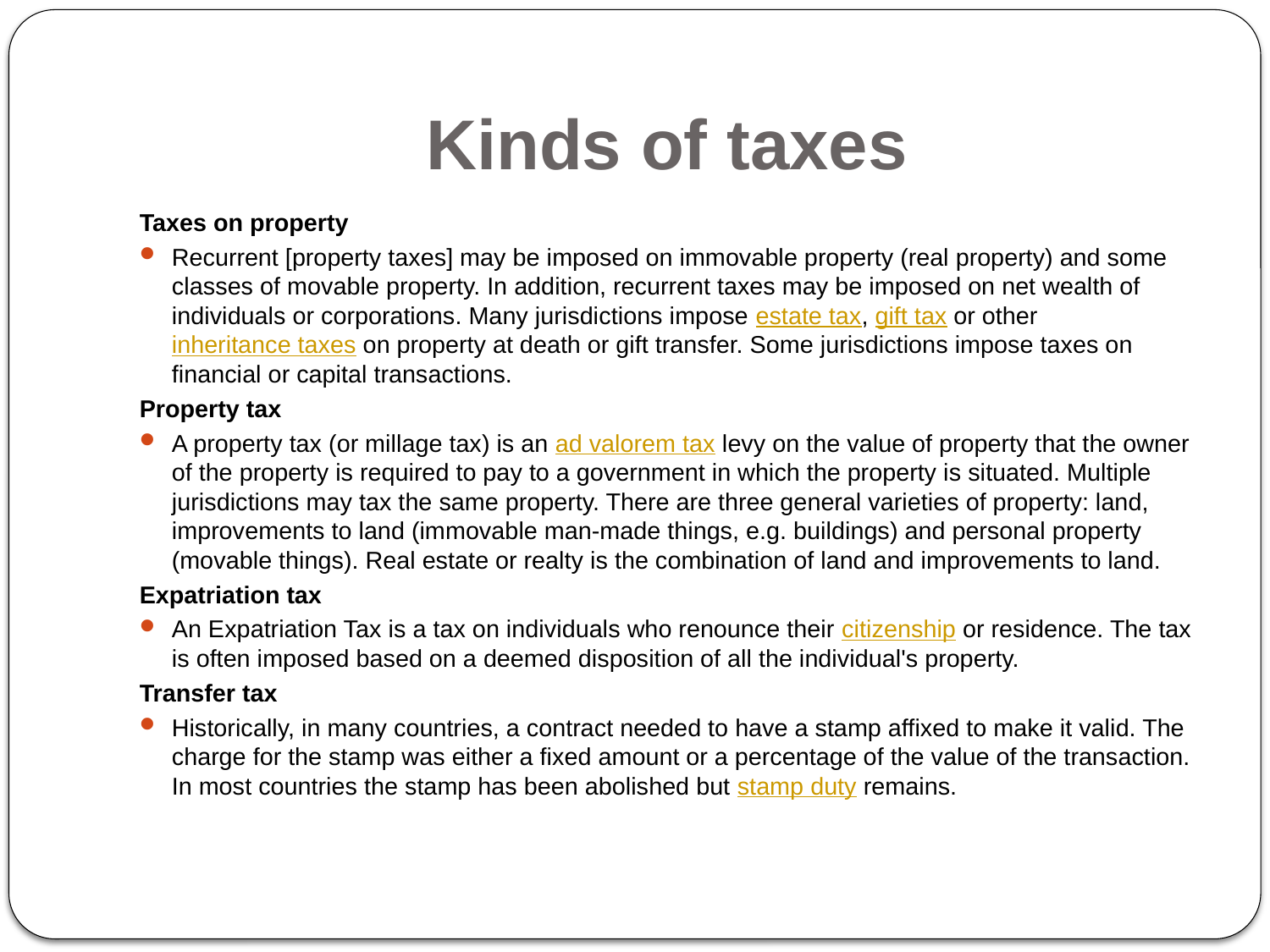

# Kinds of taxes
Taxes on property
Recurrent [property taxes] may be imposed on immovable property (real property) and some classes of movable property. In addition, recurrent taxes may be imposed on net wealth of individuals or corporations. Many jurisdictions impose estate tax, gift tax or other inheritance taxes on property at death or gift transfer. Some jurisdictions impose taxes on financial or capital transactions.
Property tax
A property tax (or millage tax) is an ad valorem tax levy on the value of property that the owner of the property is required to pay to a government in which the property is situated. Multiple jurisdictions may tax the same property. There are three general varieties of property: land, improvements to land (immovable man-made things, e.g. buildings) and personal property (movable things). Real estate or realty is the combination of land and improvements to land.
Expatriation tax
An Expatriation Tax is a tax on individuals who renounce their citizenship or residence. The tax is often imposed based on a deemed disposition of all the individual's property.
Transfer tax
Historically, in many countries, a contract needed to have a stamp affixed to make it valid. The charge for the stamp was either a fixed amount or a percentage of the value of the transaction. In most countries the stamp has been abolished but stamp duty remains.